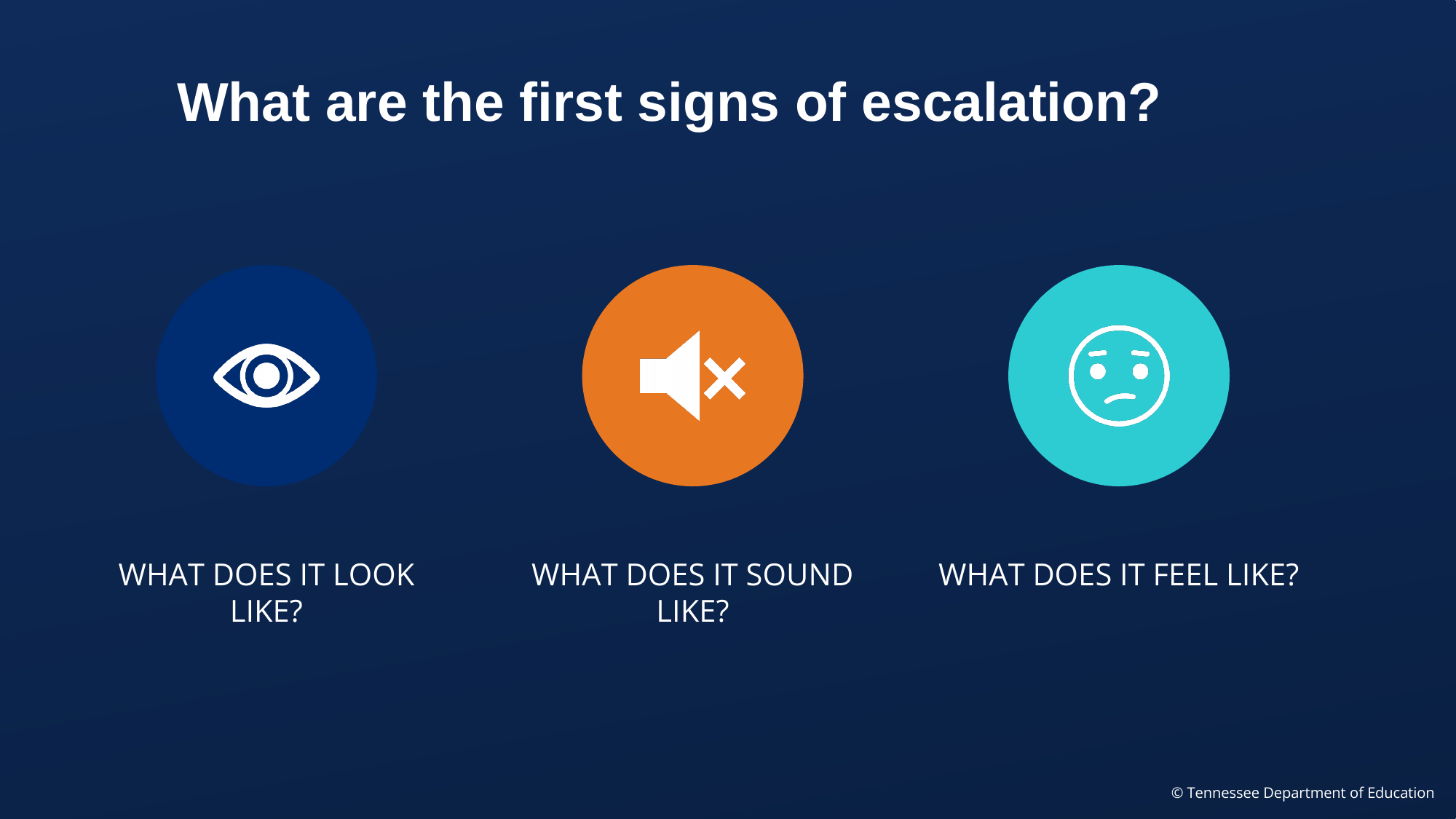

What are the first signs of escalation?
What does it look like?
What does it sound like?
What does it feel like?